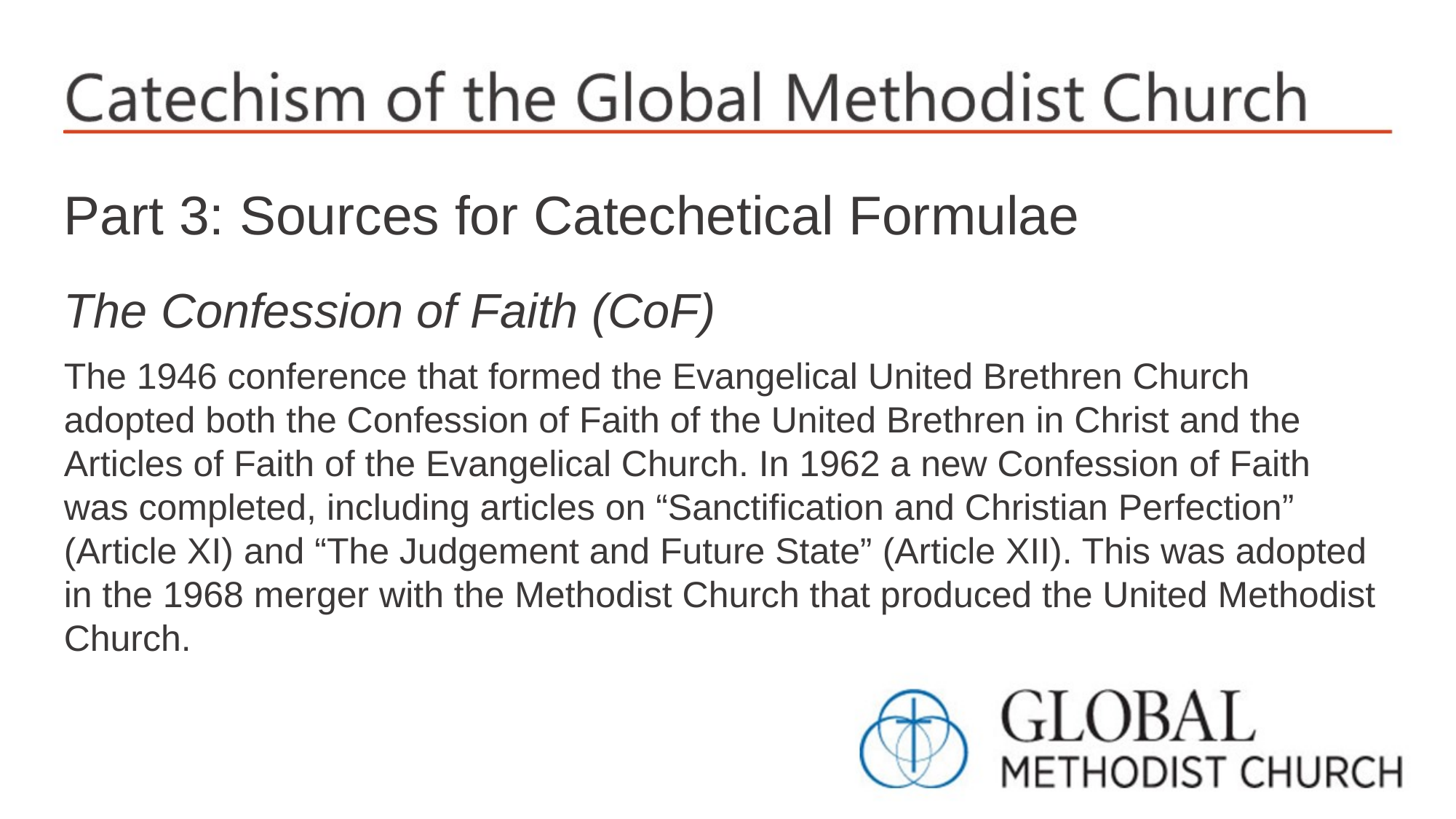

Part 3: Sources for Catechetical Formulae
The Confession of Faith (CoF)
The 1946 conference that formed the Evangelical United Brethren Church adopted both the Confession of Faith of the United Brethren in Christ and the Articles of Faith of the Evangelical Church. In 1962 a new Confession of Faith was completed, including articles on “Sanctification and Christian Perfection” (Article XI) and “The Judgement and Future State” (Article XII). This was adopted in the 1968 merger with the Methodist Church that produced the United Methodist Church.